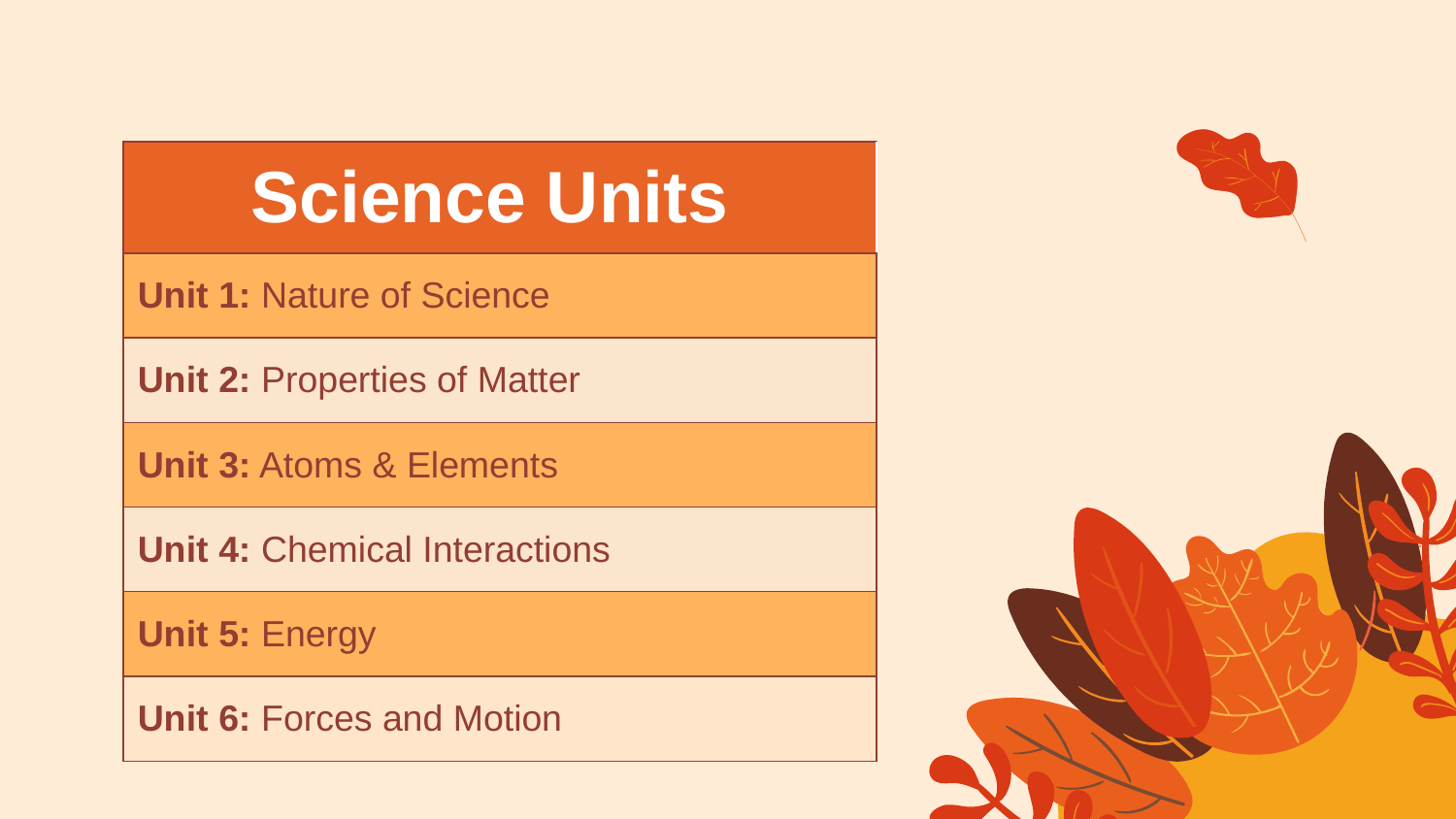

| Science Units |
| --- |
| Unit 1: Nature of Science |
| Unit 2: Properties of Matter |
| Unit 3: Atoms & Elements |
| Unit 4: Chemical Interactions |
| Unit 5: Energy |
| Unit 6: Forces and Motion |